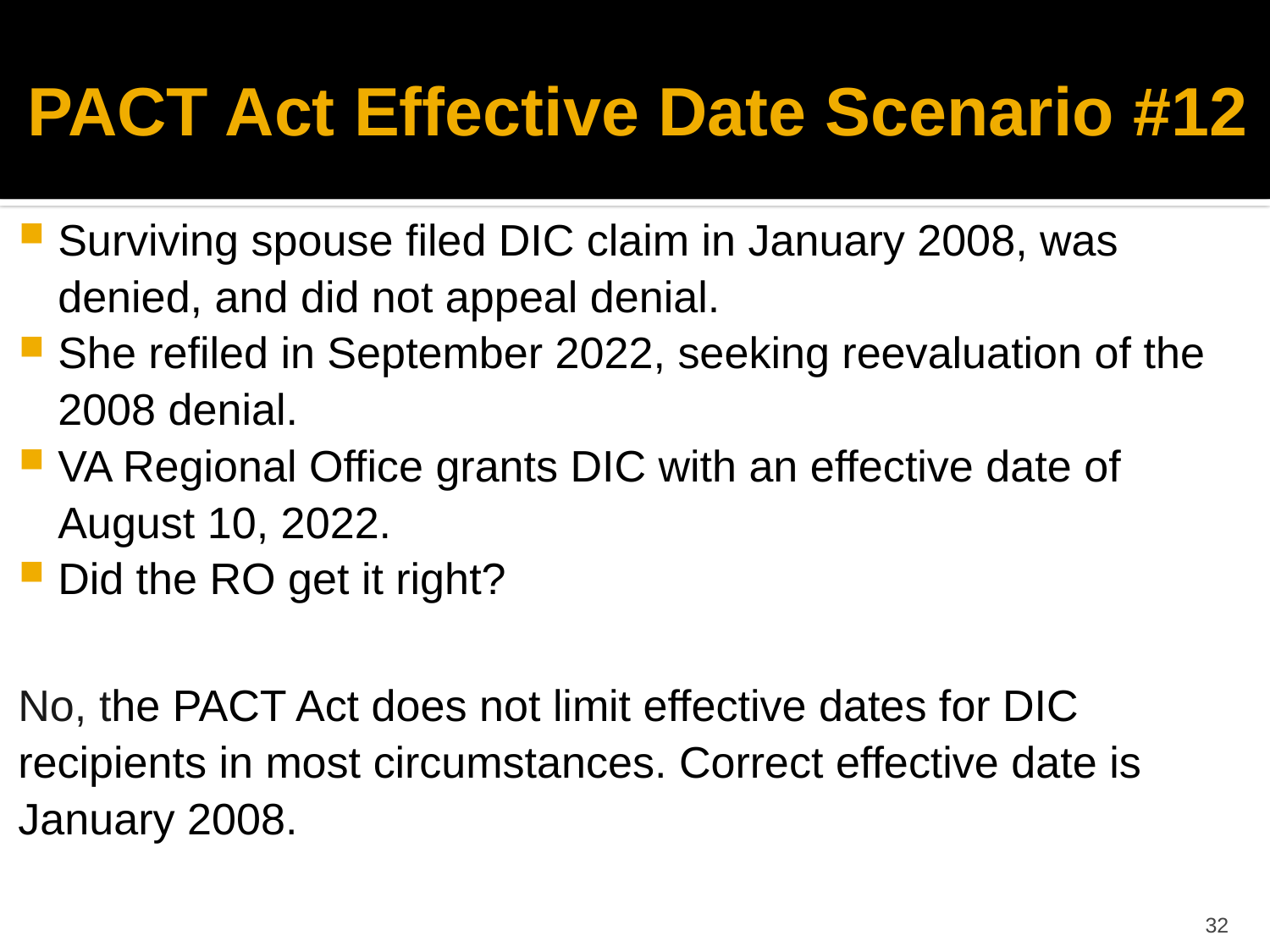

# PACT Act Effective Date Scenario #12
Surviving spouse filed DIC claim in January 2008, was denied, and did not appeal denial.
She refiled in September 2022, seeking reevaluation of the 2008 denial.
VA Regional Office grants DIC with an effective date of August 10, 2022.
Did the RO get it right?

No, the PACT Act does not limit effective dates for DIC recipients in most circumstances. Correct effective date is January 2008.
32